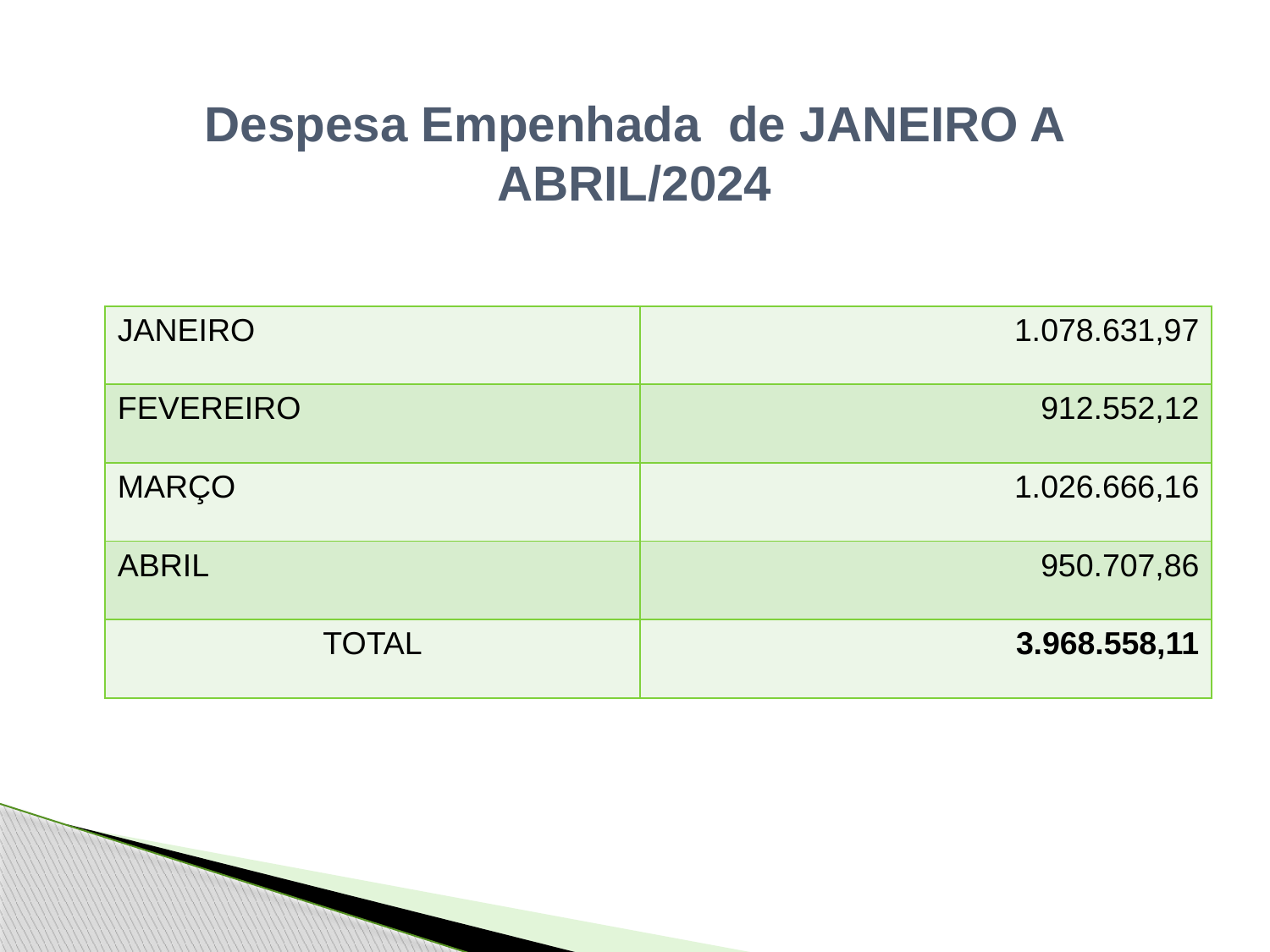

Despesa Empenhada  de JANEIRO A ABRIL/2024
| JANEIRO | 1.078.631,97 |
| --- | --- |
| FEVEREIRO | 912.552,12 |
| MARÇO | 1.026.666,16 |
| ABRIL | 950.707,86 |
| TOTAL | 3.968.558,11 |